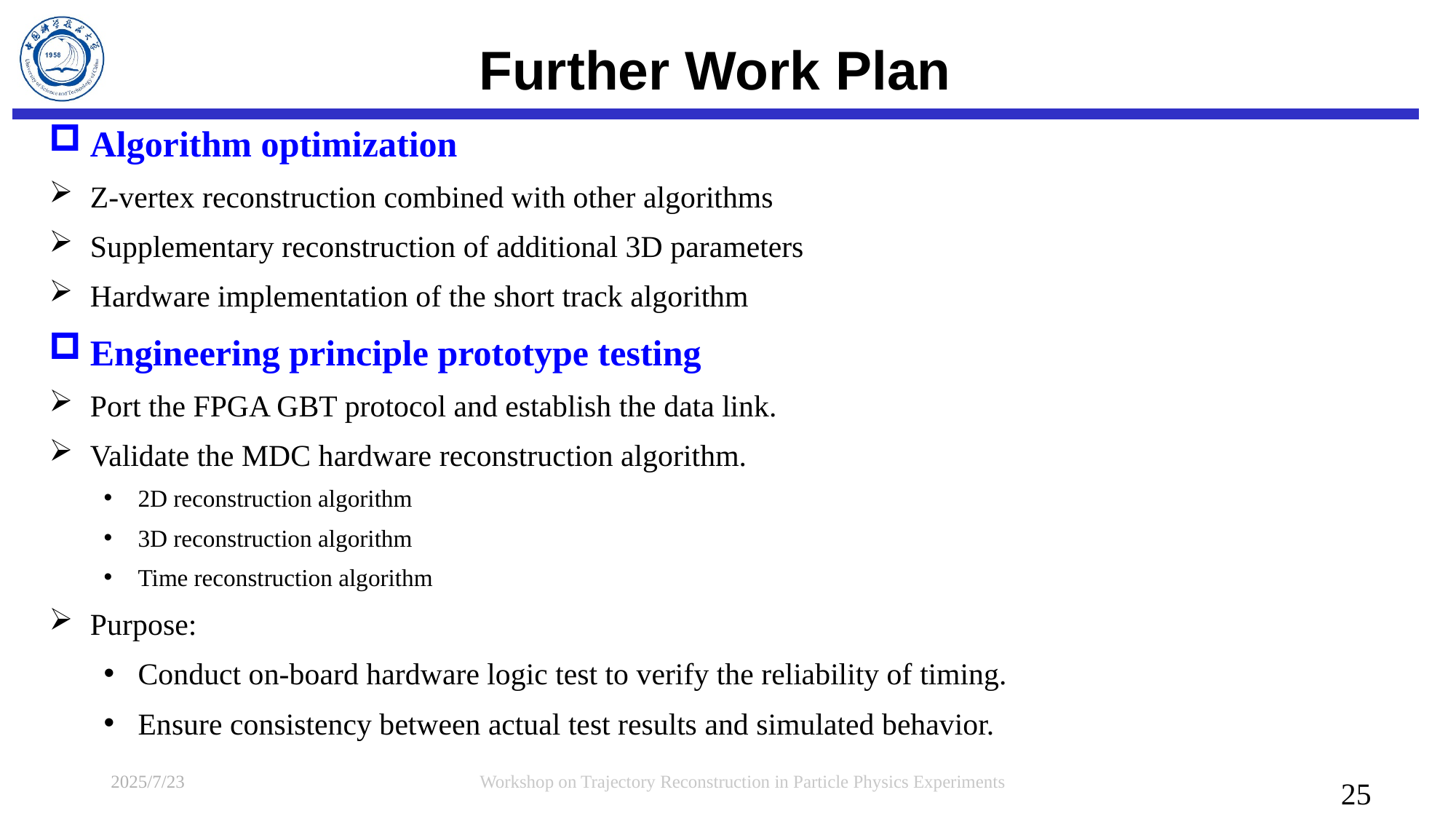

# Further Work Plan
Algorithm optimization
Z-vertex reconstruction combined with other algorithms
Supplementary reconstruction of additional 3D parameters
Hardware implementation of the short track algorithm
Engineering principle prototype testing
Port the FPGA GBT protocol and establish the data link.
Validate the MDC hardware reconstruction algorithm.
2D reconstruction algorithm
3D reconstruction algorithm
Time reconstruction algorithm
Purpose:
Conduct on-board hardware logic test to verify the reliability of timing.
Ensure consistency between actual test results and simulated behavior.

2025/7/23
Workshop on Trajectory Reconstruction in Particle Physics Experiments
25